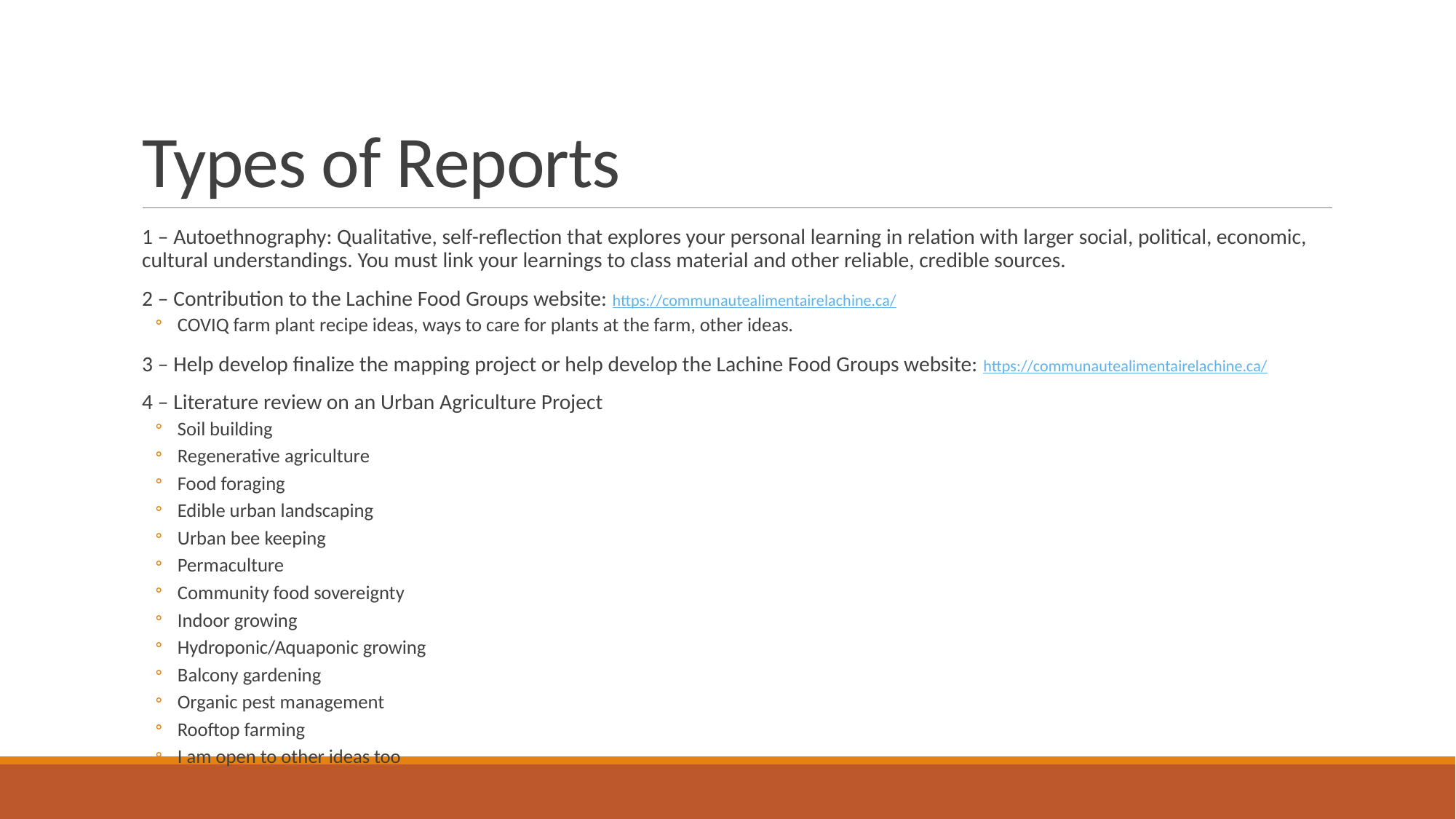

# Types of Reports
1 – Autoethnography: Qualitative, self-reflection that explores your personal learning in relation with larger social, political, economic, cultural understandings. You must link your learnings to class material and other reliable, credible sources.
2 – Contribution to the Lachine Food Groups website: https://communautealimentairelachine.ca/
COVIQ farm plant recipe ideas, ways to care for plants at the farm, other ideas.
3 – Help develop finalize the mapping project or help develop the Lachine Food Groups website: https://communautealimentairelachine.ca/
4 – Literature review on an Urban Agriculture Project
Soil building
Regenerative agriculture
Food foraging
Edible urban landscaping
Urban bee keeping
Permaculture
Community food sovereignty
Indoor growing
Hydroponic/Aquaponic growing
Balcony gardening
Organic pest management
Rooftop farming
I am open to other ideas too